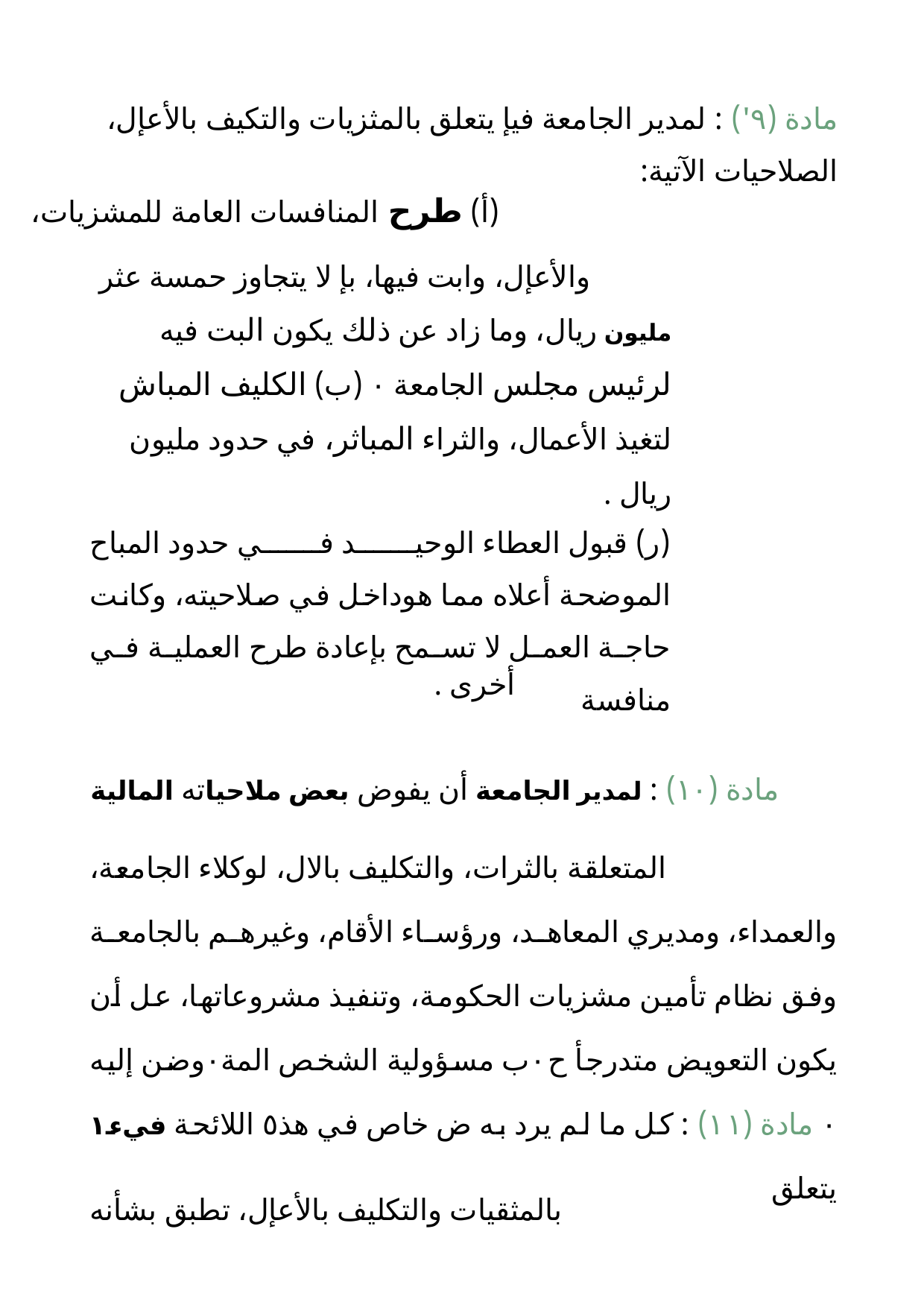

مادة (٩') : لمدير الجامعة فيإ يتعلق بالمثزيات والتكيف بالأعإل، الصلاحيات الآتية:
(أ) طرح المنافسات العامة للمشزيات،
والأعإل، وابت فيها، بإ لا يتجاوز حمسة عثر مليون ريال، وما زاد عن ذلك يكون البت فيه لرئيس مجلس الجامعة ٠ (ب) الكليف المباش لتغيذ الأعمال، والثراء المباثر، في حدود مليون ريال .
(ر) قبول العطاء الوحيد في حدود المباح الموضحة أعلاه مما هوداخل في صلاحيته، وكانت حاجة العمل لا تسمح بإعادة طرح العملية في منافسة
أخرى .
مادة (١٠) : لمدير الجامعة أن يفوض بعض ملاحياته المالية
المتعلقة بالثرات، والتكليف بالال، لوكلاء الجامعة، والعمداء، ومديري المعاهد، ورؤساء الأقام، وغيرهم بالجامعة وفق نظام تأمين مشزيات الحكومة، وتنفيذ مشروعاتها، عل أن يكون التعويض متدرجأ ح٠ب مسؤولية الشخص المة٠وضن إليه ٠ مادة (١١) : كل ما لم يرد به ض خاص في هذ٥ اللائحة فيء١ يتعلق
بالمثقيات والتكليف بالأعإل، تطبق بشأنه